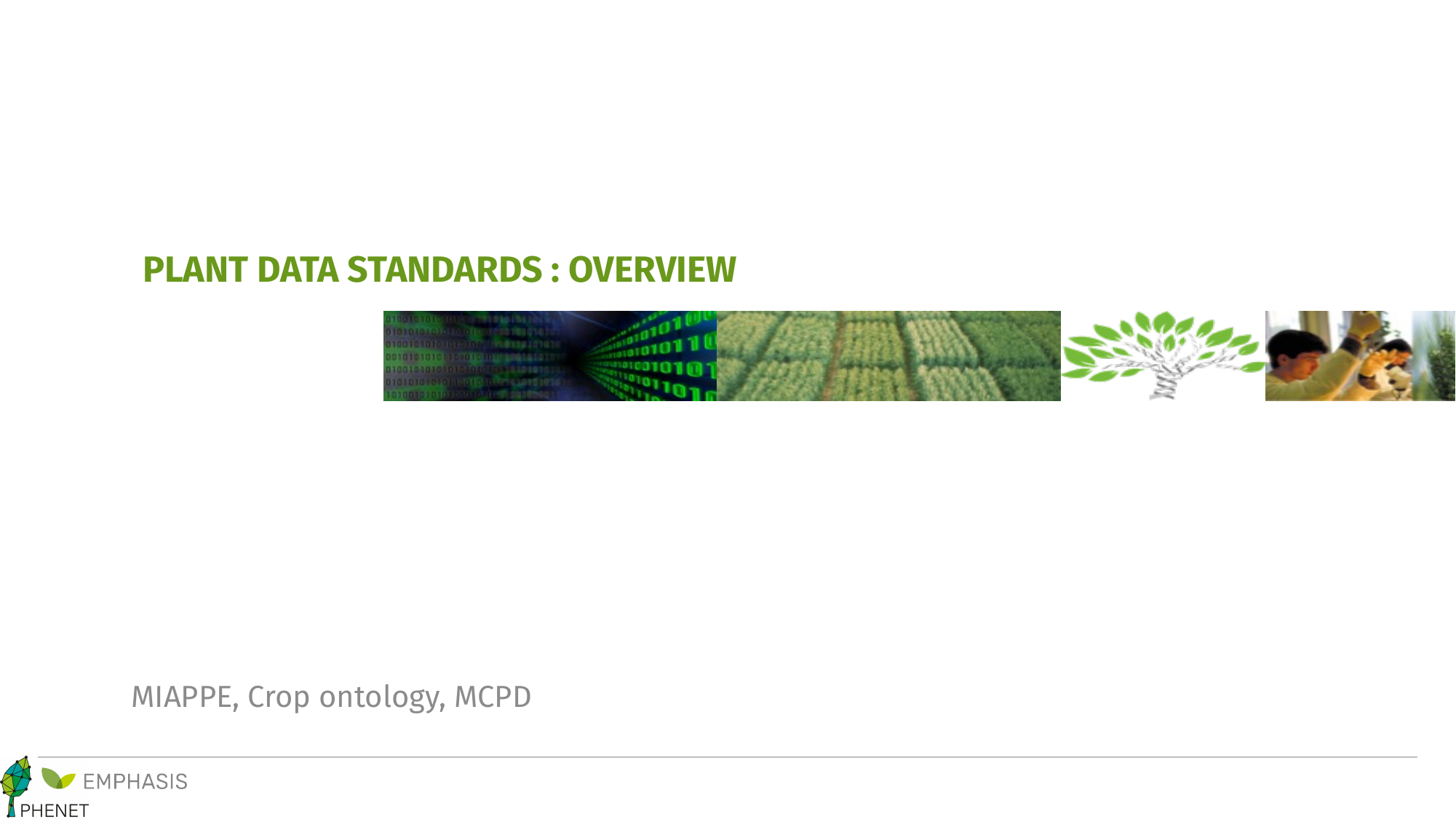

# Plant Data StandardS : Overview
MIAPPE, Crop ontology, MCPD
2